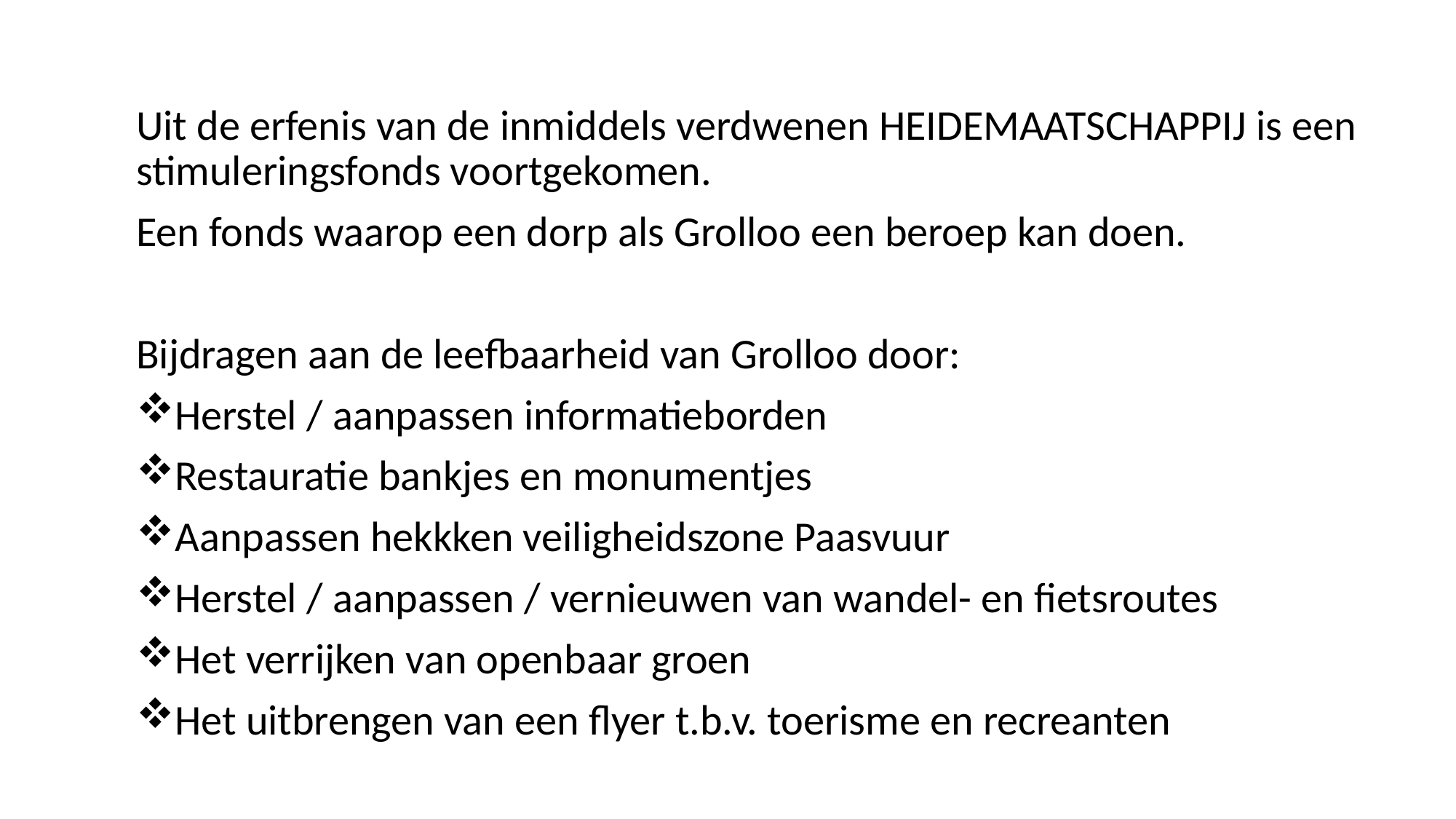

Uit de erfenis van de inmiddels verdwenen HEIDEMAATSCHAPPIJ is een stimuleringsfonds voortgekomen.
Een fonds waarop een dorp als Grolloo een beroep kan doen.

Bijdragen aan de leefbaarheid van Grolloo door:
Herstel / aanpassen informatieborden
Restauratie bankjes en monumentjes
Aanpassen hekkken veiligheidszone Paasvuur
Herstel / aanpassen / vernieuwen van wandel- en fietsroutes
Het verrijken van openbaar groen
Het uitbrengen van een flyer t.b.v. toerisme en recreanten